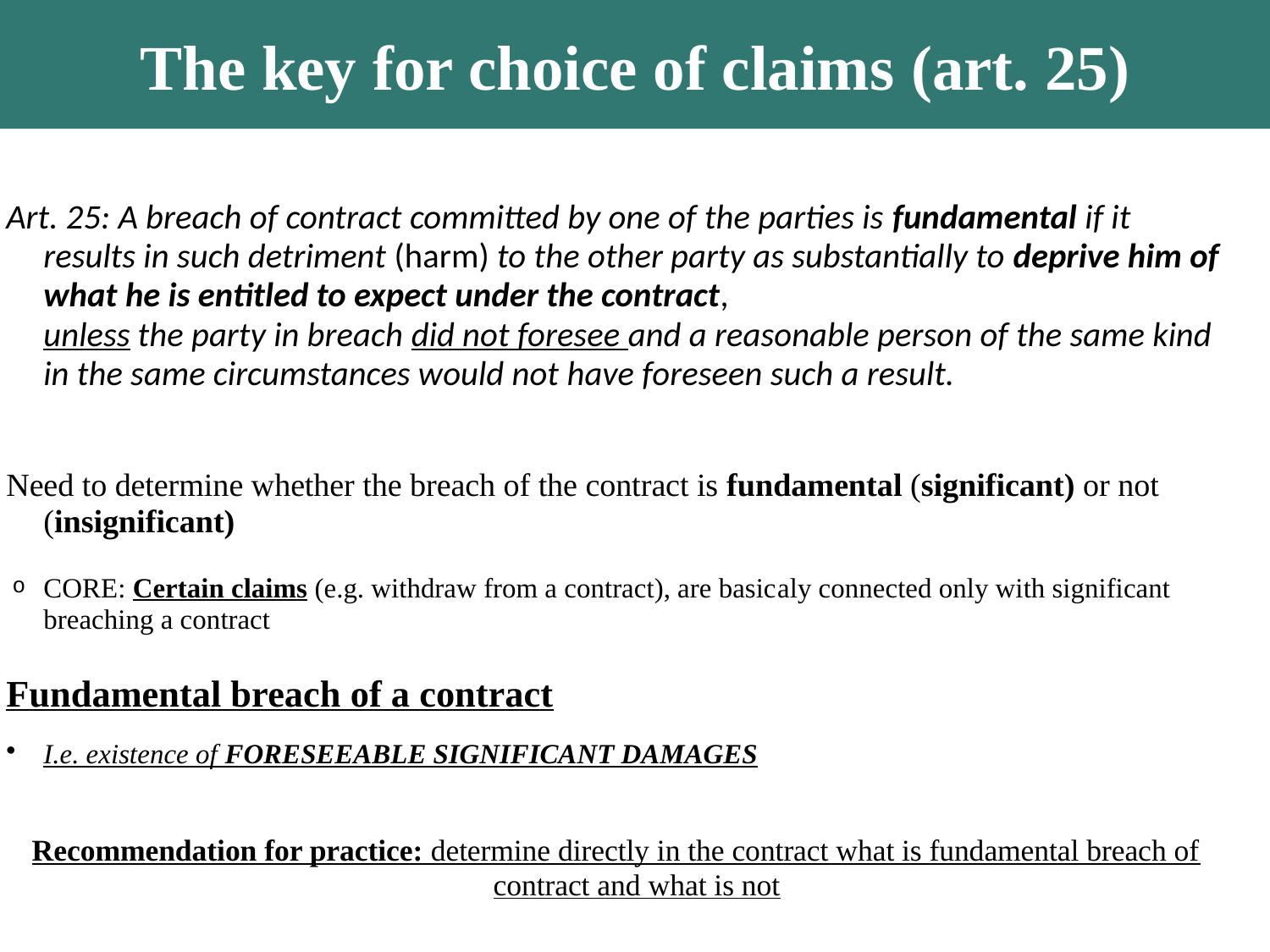

The key for choice of claims (art. 25)

Art. 25: A breach of contract committed by one of the parties is fundamental if it results in such detriment (harm) to the other party as substantially to deprive him of what he is entitled to expect under the contract,
	unless the party in breach did not foresee and a reasonable person of the same kind in the same circumstances would not have foreseen such a result.

Need to determine whether the breach of the contract is fundamental (significant) or not (insignificant)

CORE: Certain claims (e.g. withdraw from a contract), are basicaly connected only with significant breaching a contract

Fundamental breach of a contract

I.e. existence of FORESEEABLE SIGNIFICANT DAMAGES

Recommendation for practice: determine directly in the contract what is fundamental breach of contract and what is not